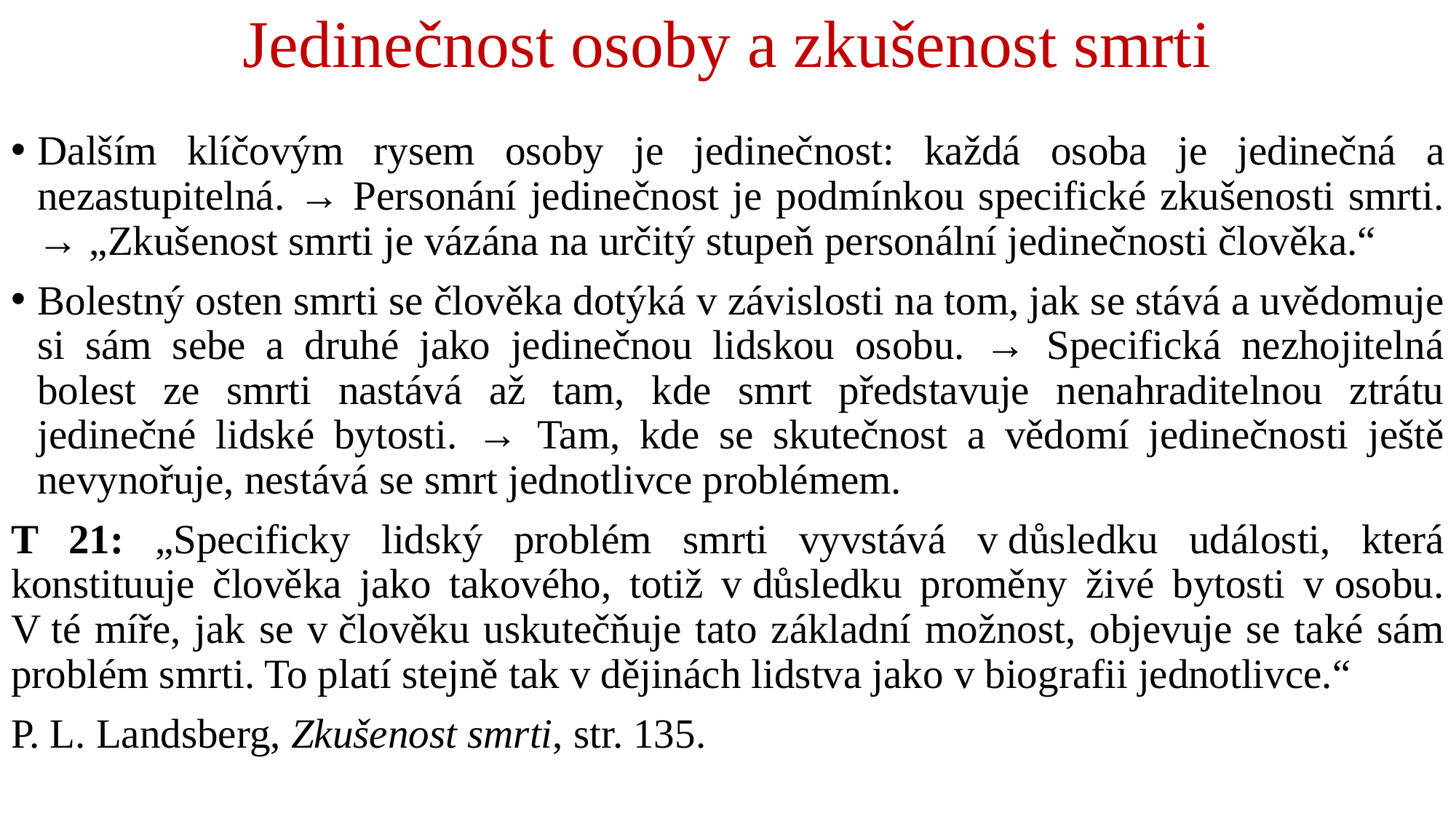

# Jedinečnost osoby a zkušenost smrti
Dalším klíčovým rysem osoby je jedinečnost: každá osoba je jedinečná a nezastupitelná. → Personání jedinečnost je podmínkou specifické zkušenosti smrti. → „Zkušenost smrti je vázána na určitý stupeň personální jedinečnosti člověka.“
Bolestný osten smrti se člověka dotýká v závislosti na tom, jak se stává a uvědomuje si sám sebe a druhé jako jedinečnou lidskou osobu. → Specifická nezhojitelná bolest ze smrti nastává až tam, kde smrt představuje nenahraditelnou ztrátu jedinečné lidské bytosti. → Tam, kde se skutečnost a vědomí jedinečnosti ještě nevynořuje, nestává se smrt jednotlivce problémem.
T 21: „Specificky lidský problém smrti vyvstává v důsledku události, která konstituuje člověka jako takového, totiž v důsledku proměny živé bytosti v osobu. V té míře, jak se v člověku uskutečňuje tato základní možnost, objevuje se také sám problém smrti. To platí stejně tak v dějinách lidstva jako v biografii jednotlivce.“
P. L. Landsberg, Zkušenost smrti, str. 135.